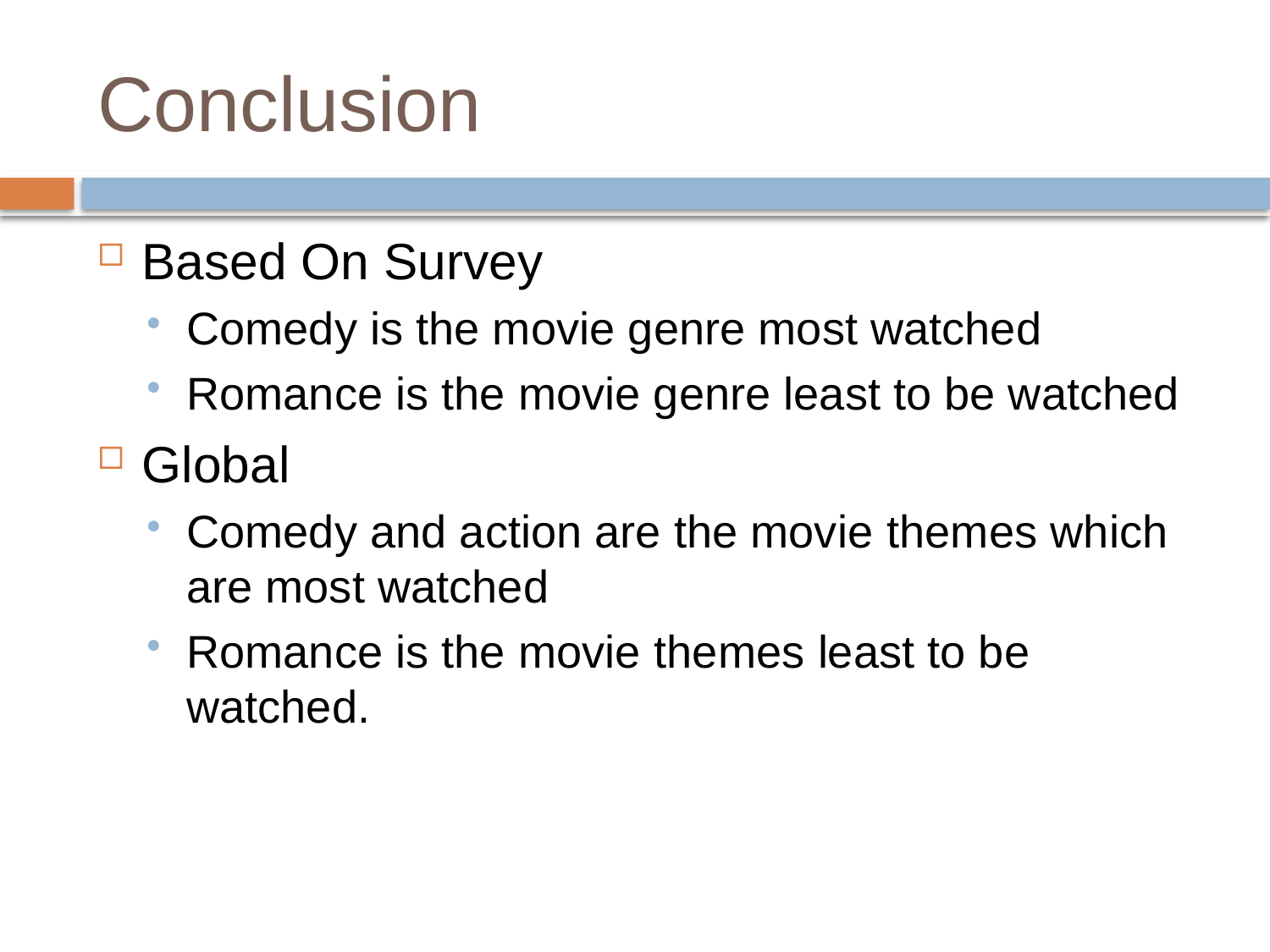

# Conclusion
Based On Survey
Comedy is the movie genre most watched
Romance is the movie genre least to be watched
Global
Comedy and action are the movie themes which are most watched
Romance is the movie themes least to be watched.